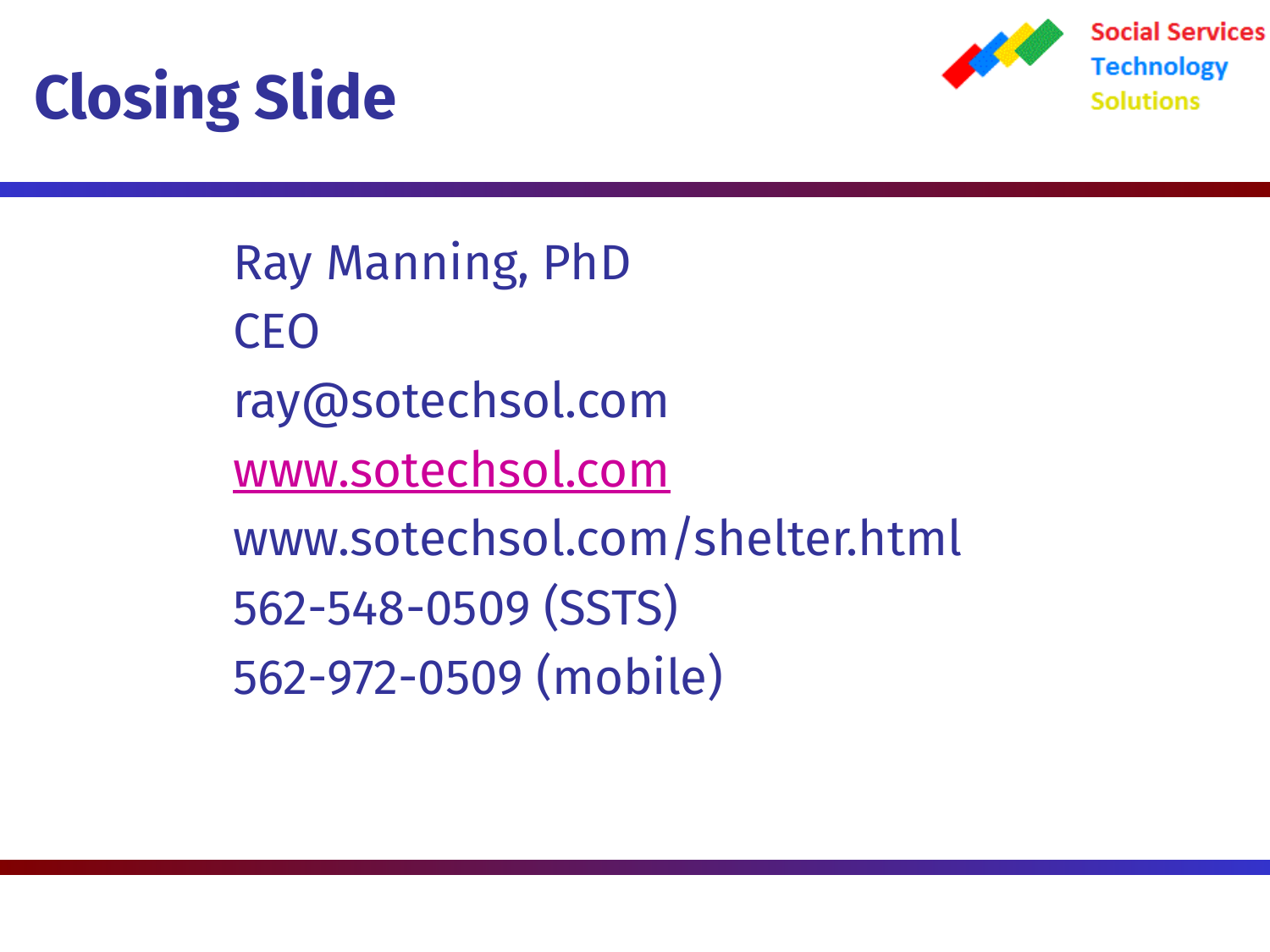

Closing Slide
Ray Manning, PhD
CEO
ray@sotechsol.com
www.sotechsol.com
www.sotechsol.com/shelter.html
562-548-0509 (SSTS)
562-972-0509 (mobile)